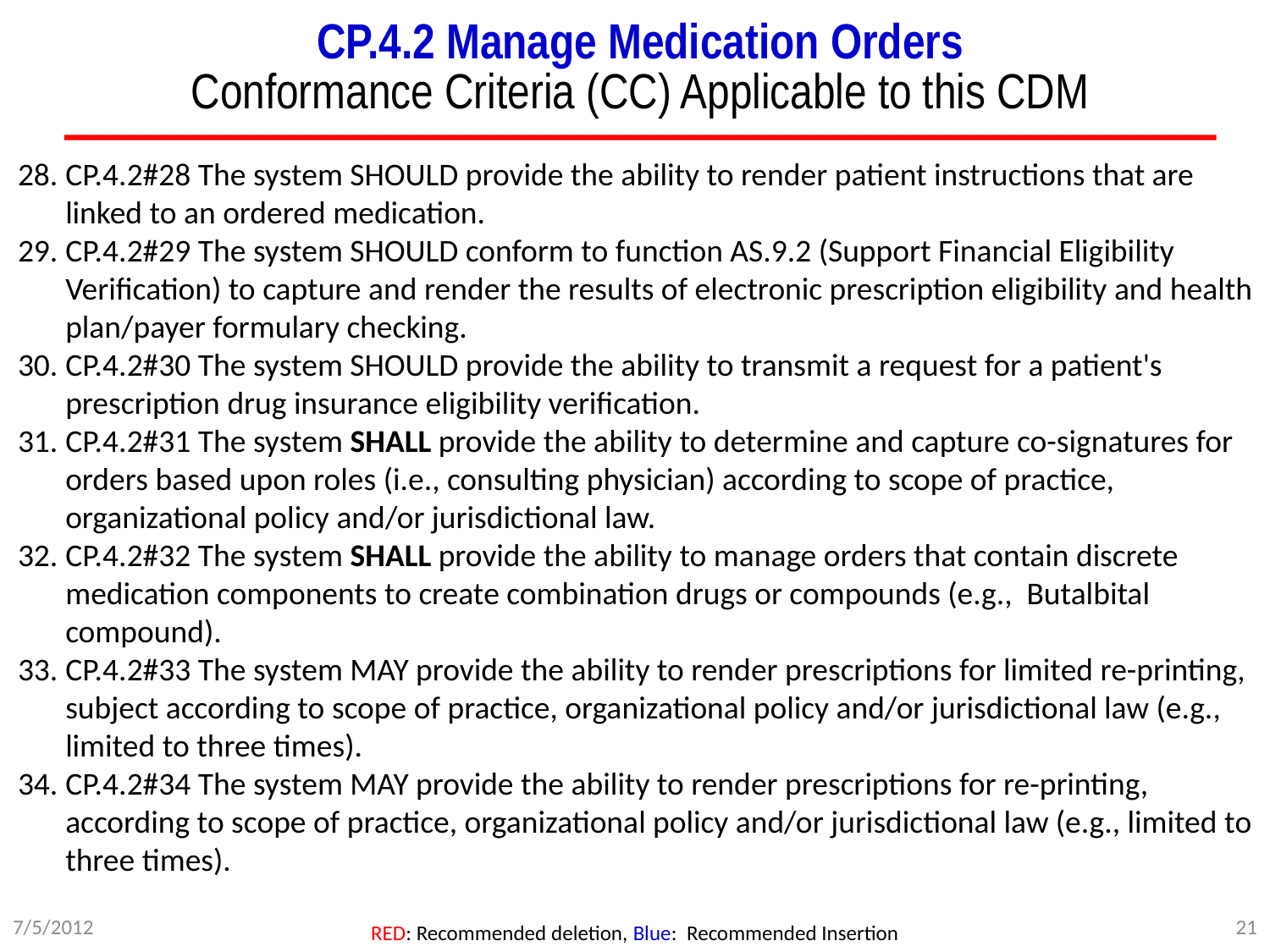

# CP.4.2 Manage Medication Orders Conformance Criteria (CC) Applicable to this CDM

CP.4.2#28 The system SHOULD provide the ability to render patient instructions that are linked to an ordered medication.
CP.4.2#29 The system SHOULD conform to function AS.9.2 (Support Financial Eligibility Verification) to capture and render the results of electronic prescription eligibility and health plan/payer formulary checking.
CP.4.2#30 The system SHOULD provide the ability to transmit a request for a patient's prescription drug insurance eligibility verification.
CP.4.2#31 The system SHALL provide the ability to determine and capture co-signatures for orders based upon roles (i.e., consulting physician) according to scope of practice, organizational policy and/or jurisdictional law.
CP.4.2#32 The system SHALL provide the ability to manage orders that contain discrete medication components to create combination drugs or compounds (e.g.,  Butalbital compound).
CP.4.2#33 The system MAY provide the ability to render prescriptions for limited re-printing, subject according to scope of practice, organizational policy and/or jurisdictional law (e.g., limited to three times).
CP.4.2#34 The system MAY provide the ability to render prescriptions for re-printing, according to scope of practice, organizational policy and/or jurisdictional law (e.g., limited to three times).
7/5/2012
21
RED: Recommended deletion, Blue:  Recommended Insertion